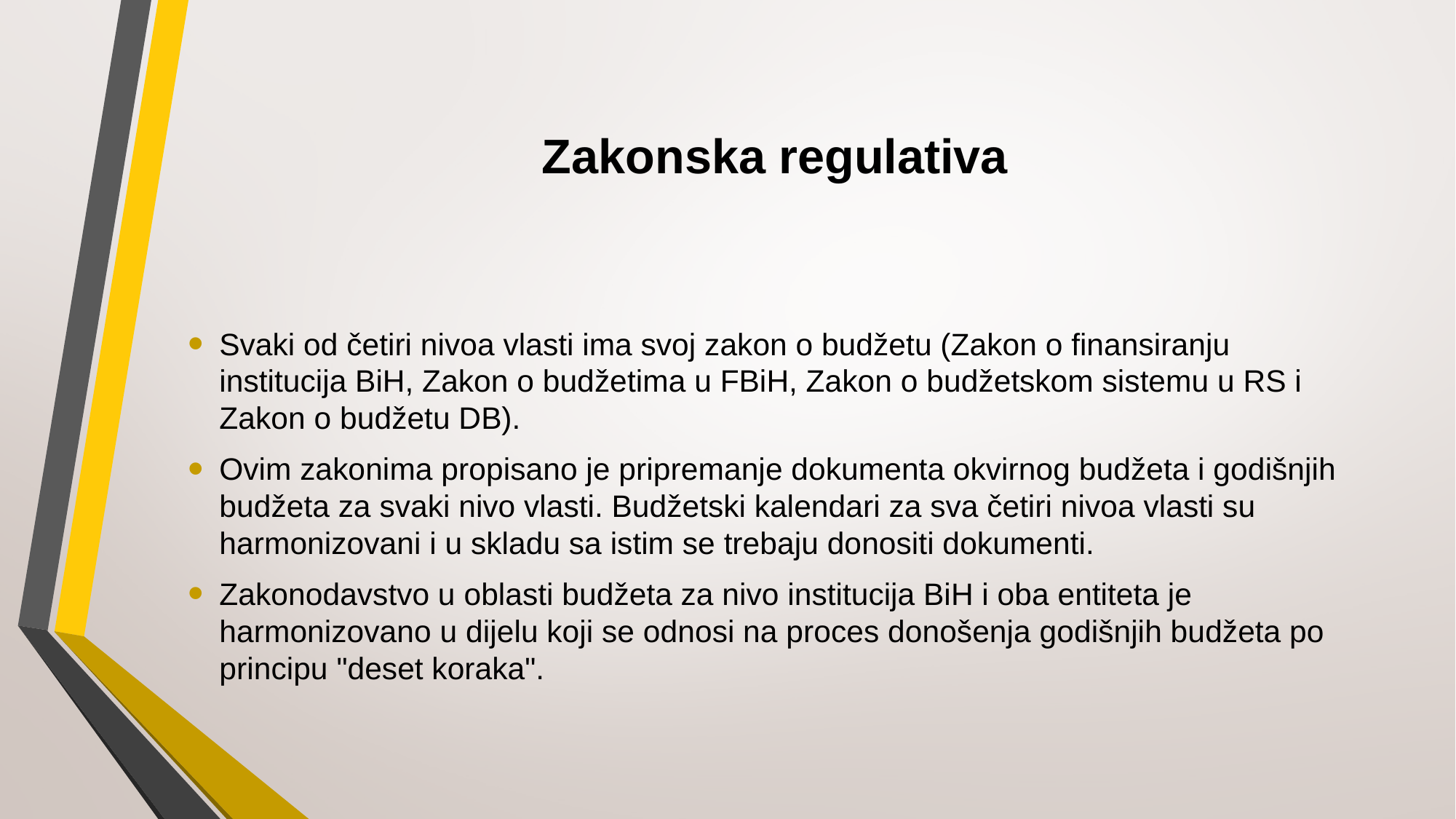

# Zakonska regulativa
Svaki od četiri nivoa vlasti ima svoj zakon o budžetu (Zakon o finansiranju institucija BiH, Zakon o budžetima u FBiH, Zakon o budžetskom sistemu u RS i Zakon o budžetu DB).
Ovim zakonima propisano je pripremanje dokumenta okvirnog budžeta i godišnjih budžeta za svaki nivo vlasti. Budžetski kalendari za sva četiri nivoa vlasti su harmonizovani i u skladu sa istim se trebaju donositi dokumenti.
Zakonodavstvo u oblasti budžeta za nivo institucija BiH i oba entiteta je harmonizovano u dijelu koji se odnosi na proces donošenja godišnjih budžeta po principu "deset koraka".